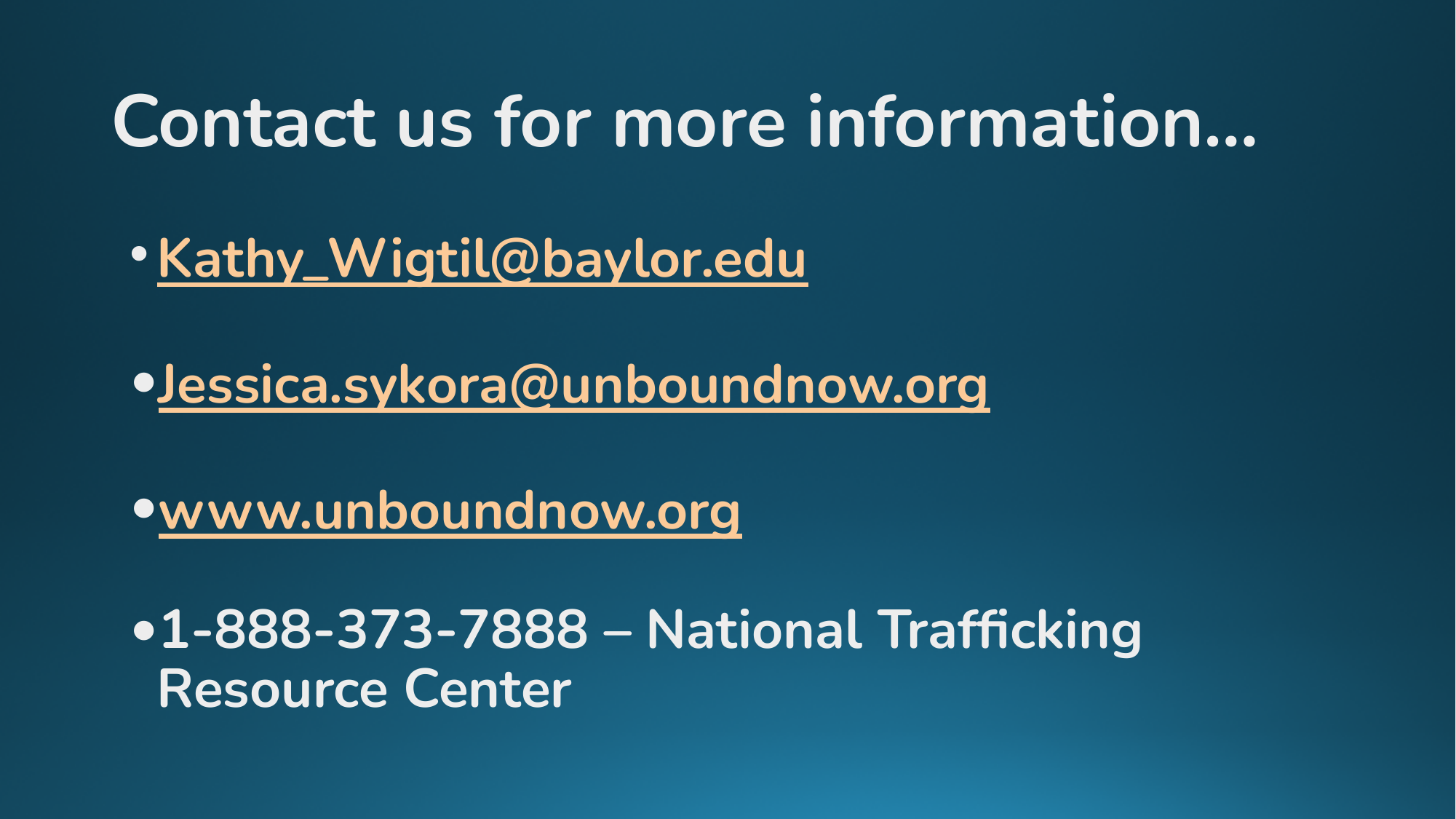

# Contact us for more information…
Kathy_Wigtil@baylor.edu

Jessica.sykora@unboundnow.org

www.unboundnow.org

1-888-373-7888 – National Trafficking Resource Center